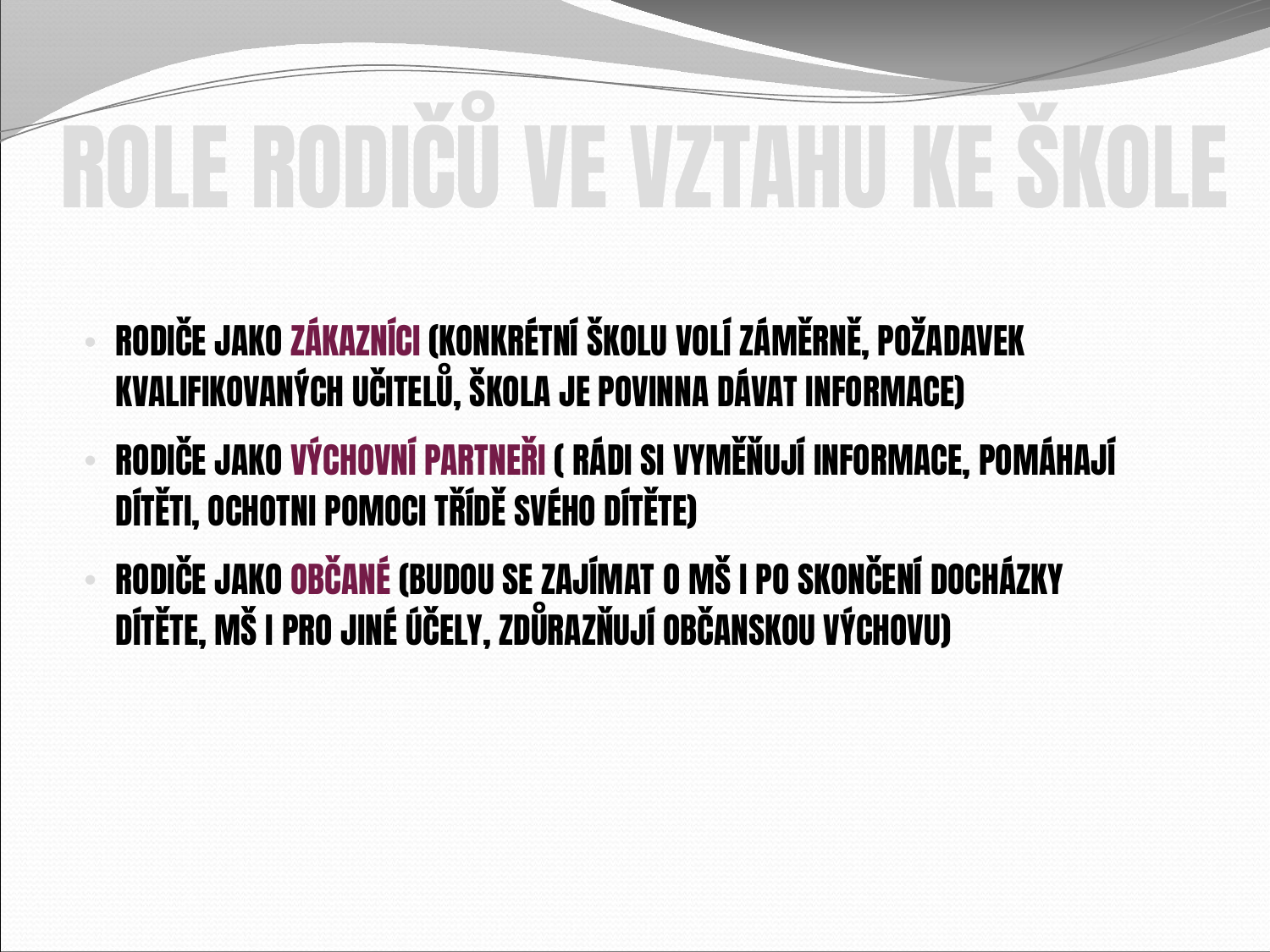

# ROLE RODIČŮ VE VZTAHU KE ŠKOLE
RODIČE JAKO ZÁKAZNÍCI (KONKRÉTNÍ ŠKOLU VOLÍ ZÁMĚRNĚ, POŽADAVEK KVALIFIKOVANÝCH UČITELŮ, ŠKOLA JE POVINNA DÁVAT INFORMACE)
RODIČE JAKO VÝCHOVNÍ PARTNEŘI ( RÁDI SI VYMĚŇUJÍ INFORMACE, POMÁHAJÍ DÍTĚTI, OCHOTNI POMOCI TŘÍDĚ SVÉHO DÍTĚTE)
RODIČE JAKO OBČANÉ (BUDOU SE ZAJÍMAT O MŠ I PO SKONČENÍ DOCHÁZKY DÍTĚTE, MŠ I PRO JINÉ ÚČELY, ZDŮRAZŇUJÍ OBČANSKOU VÝCHOVU)